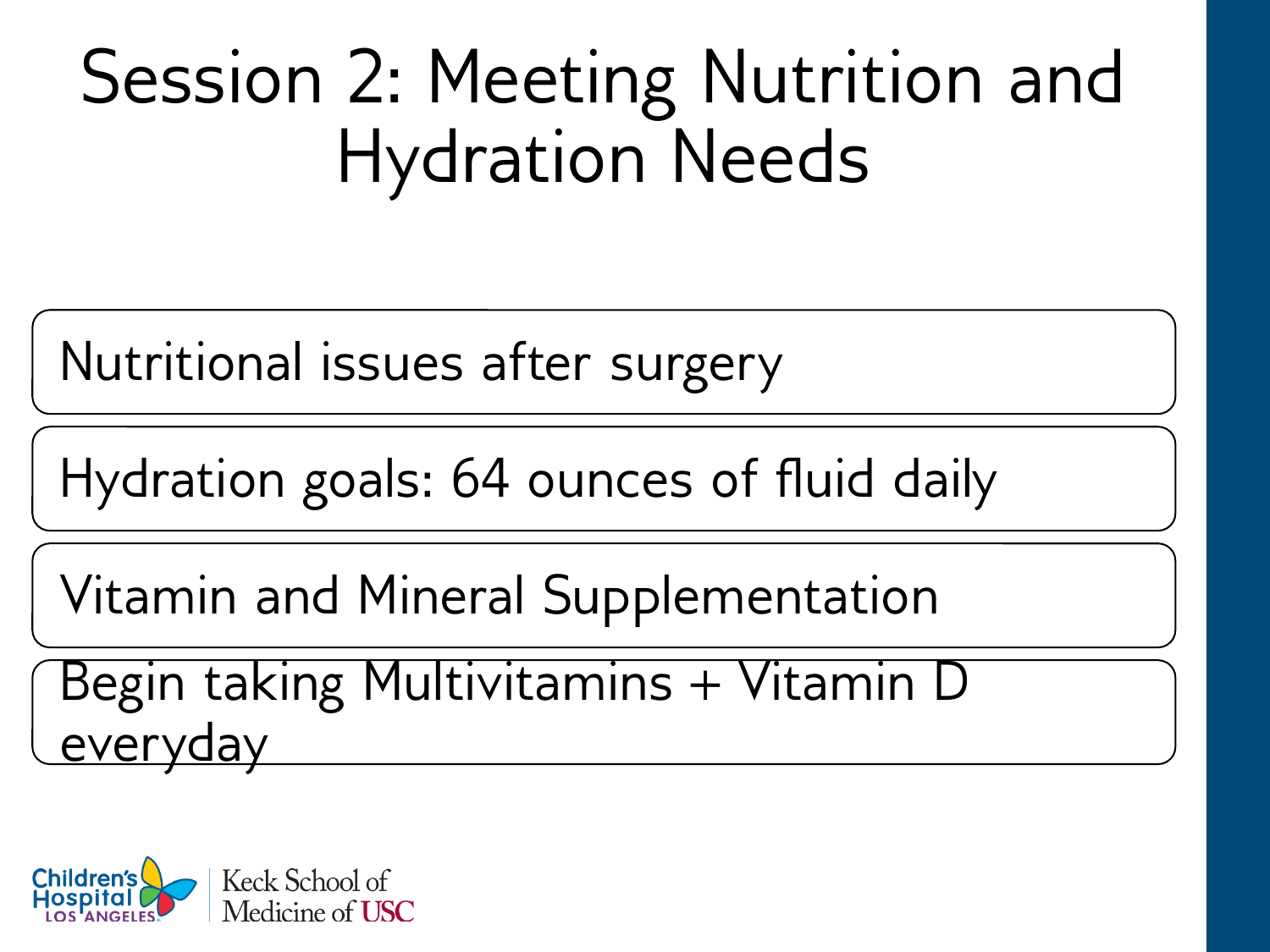

# Session 2: Meeting Nutrition and Hydration Needs
Nutritional issues after surgery
Hydration goals: 64 ounces of fluid daily
Vitamin and Mineral Supplementation
Begin taking Multivitamins + Vitamin D everyday